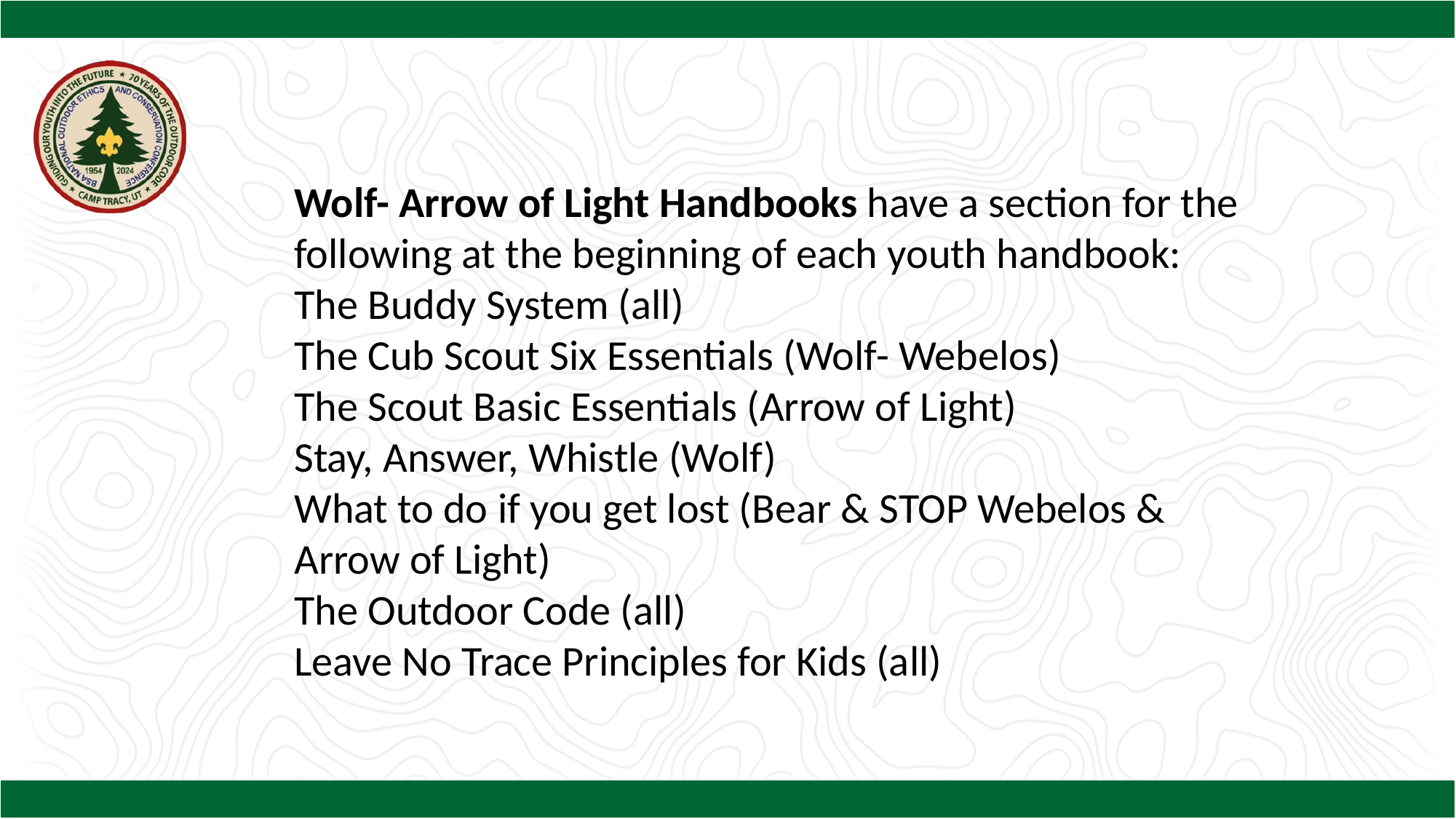

Wolf- Arrow of Light Handbooks have a section for the following at the beginning of each youth handbook:
The Buddy System (all)
The Cub Scout Six Essentials (Wolf- Webelos)
The Scout Basic Essentials (Arrow of Light)
Stay, Answer, Whistle (Wolf)
What to do if you get lost (Bear & STOP Webelos & Arrow of Light)
The Outdoor Code (all)
Leave No Trace Principles for Kids (all)